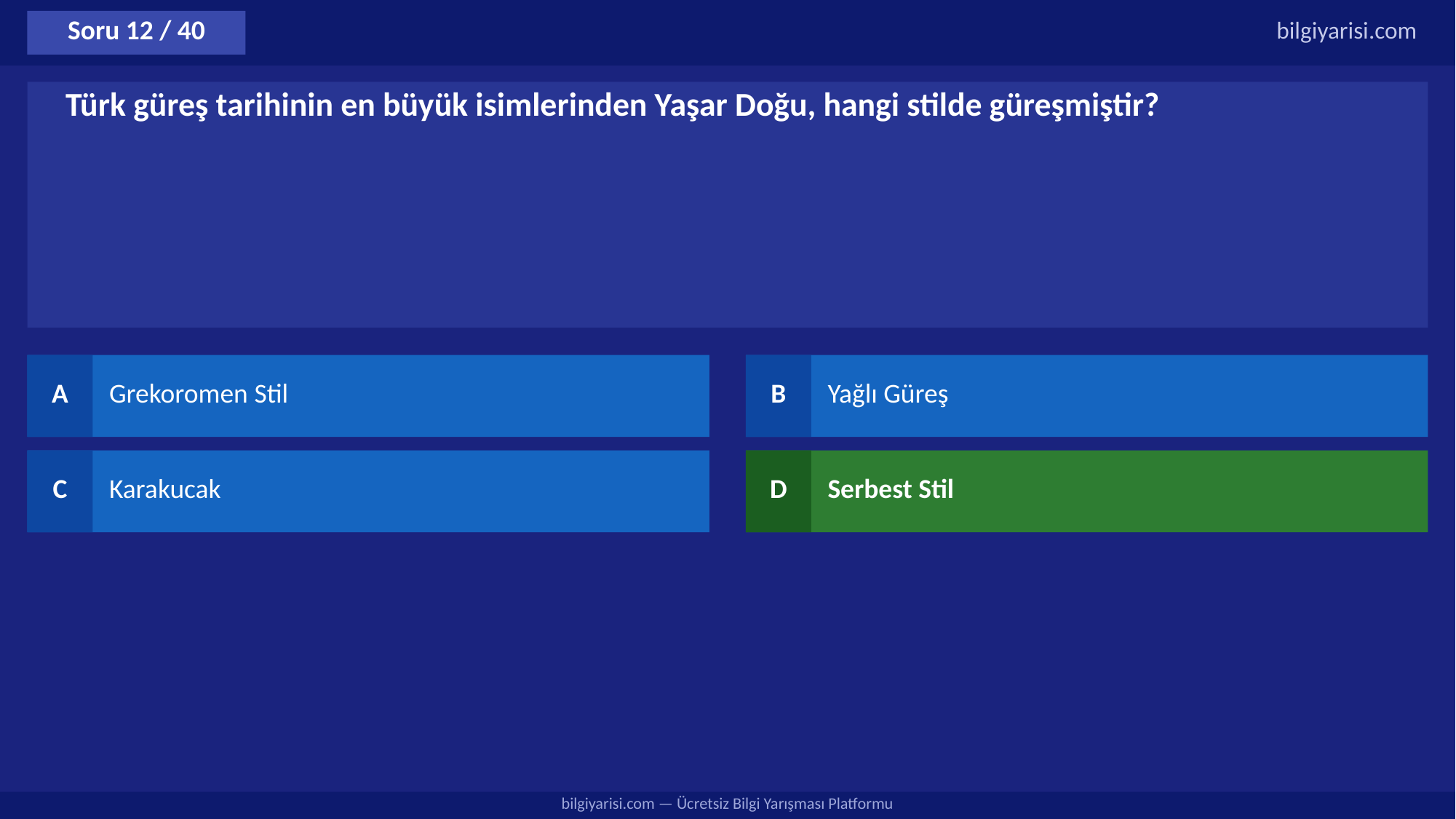

Soru 12 / 40
bilgiyarisi.com

Türk güreş tarihinin en büyük isimlerinden Yaşar Doğu, hangi stilde güreşmiştir?

A
Grekoromen Stil

B
Yağlı Güreş

C
Karakucak

D
Serbest Stil
bilgiyarisi.com — Ücretsiz Bilgi Yarışması Platformu